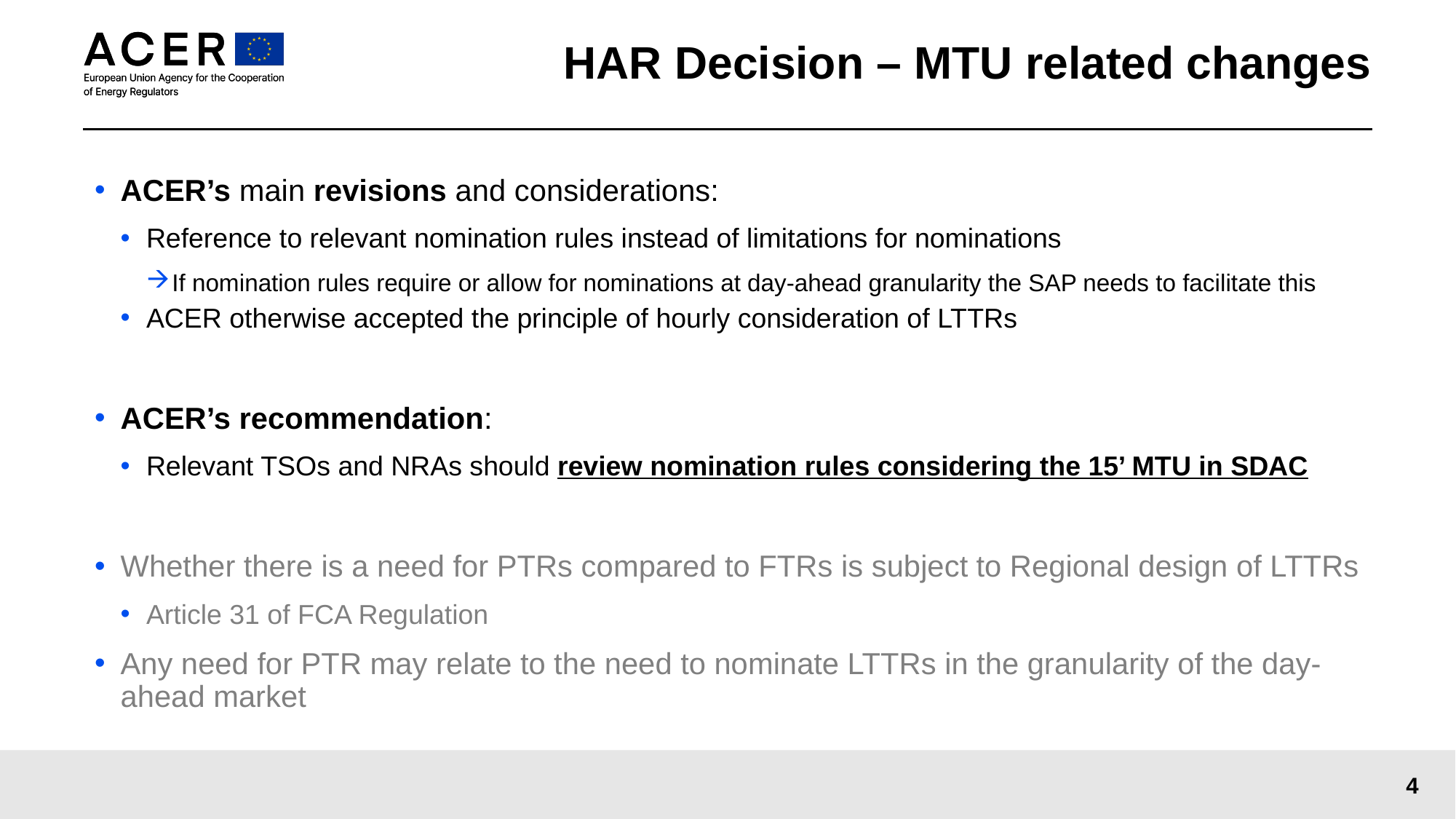

# HAR Decision – MTU related changes
ACER’s main revisions and considerations:
Reference to relevant nomination rules instead of limitations for nominations
If nomination rules require or allow for nominations at day-ahead granularity the SAP needs to facilitate this
ACER otherwise accepted the principle of hourly consideration of LTTRs

ACER’s recommendation:
Relevant TSOs and NRAs should review nomination rules considering the 15’ MTU in SDAC

Whether there is a need for PTRs compared to FTRs is subject to Regional design of LTTRs
Article 31 of FCA Regulation
Any need for PTR may relate to the need to nominate LTTRs in the granularity of the day-ahead market

4